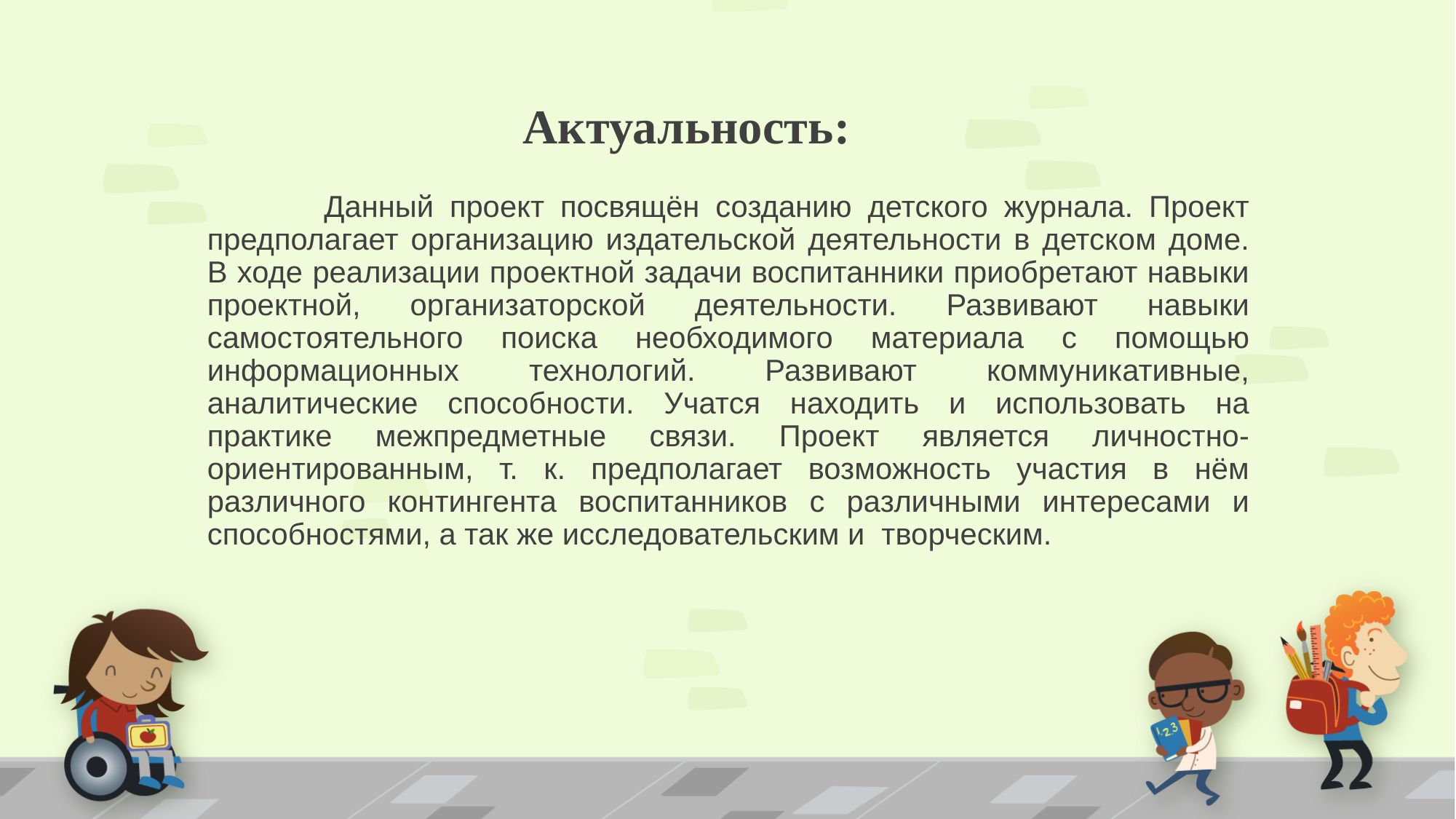

# Актуальность:
         Данный проект посвящён созданию детского журнала. Проект предполагает организацию издательской деятельности в детском доме. В ходе реализации проектной задачи воспитанники приобретают навыки проектной, организаторской деятельности. Развивают навыки самостоятельного поиска необходимого материала с помощью информационных технологий. Развивают коммуникативные, аналитические способности. Учатся находить и использовать на практике межпредметные связи. Проект является личностно-ориентированным, т. к. предполагает возможность участия в нём различного контингента воспитанников с различными интересами и способностями, а так же исследовательским и  творческим.